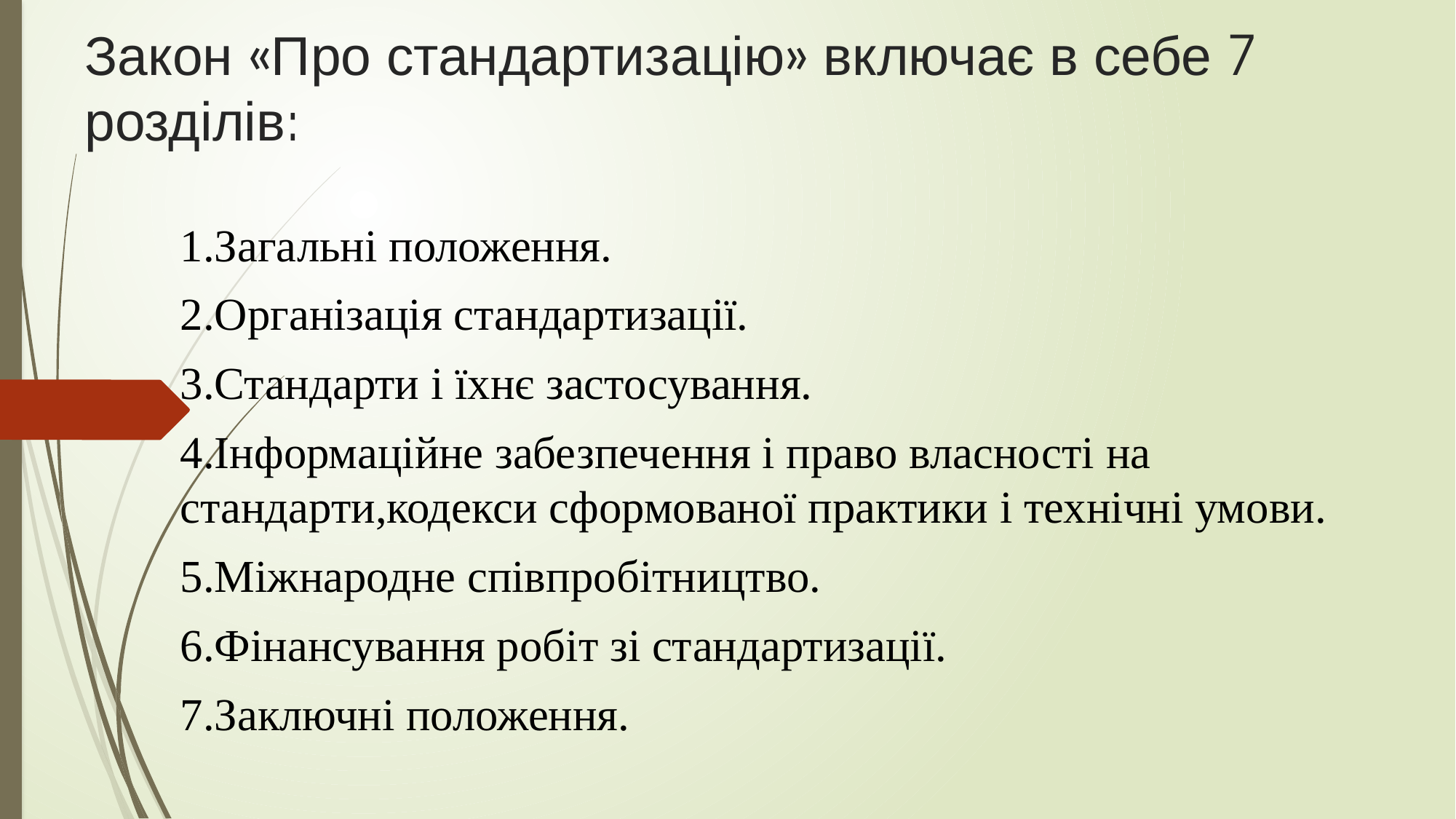

# Закон «Про стандартизацію» включає в себе 7 розділів:
1.Загальні положення.
2.Організація стандартизації.
3.Стандарти і їхнє застосування.
4.Інформаційне забезпечення і право власності на стандарти,кодекси сформованої практики і технічні умови.
5.Міжнародне співпробітництво.
6.Фінансування робіт зі стандартизації.
7.Заключні положення.